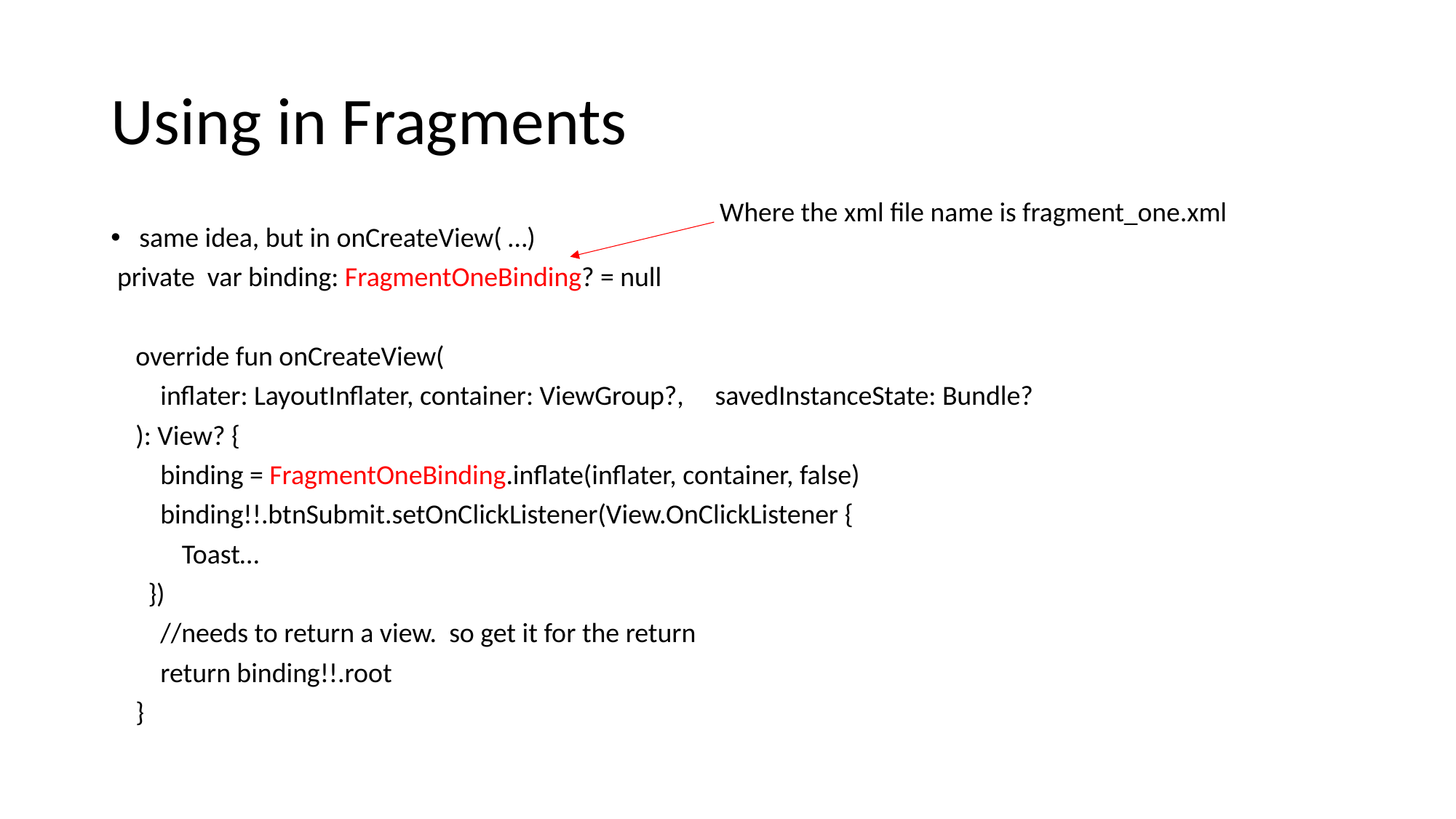

# Using in Fragments
Where the xml file name is fragment_one.xml
same idea, but in onCreateView( …)
 private  var binding: FragmentOneBinding? = null

    override fun onCreateView(
        inflater: LayoutInflater, container: ViewGroup?,     savedInstanceState: Bundle?
    ): View? {
        binding = FragmentOneBinding.inflate(inflater, container, false)
        binding!!.btnSubmit.setOnClickListener(View.OnClickListener {
	Toast…
      })
        //needs to return a view.  so get it for the return
        return binding!!.root
    }